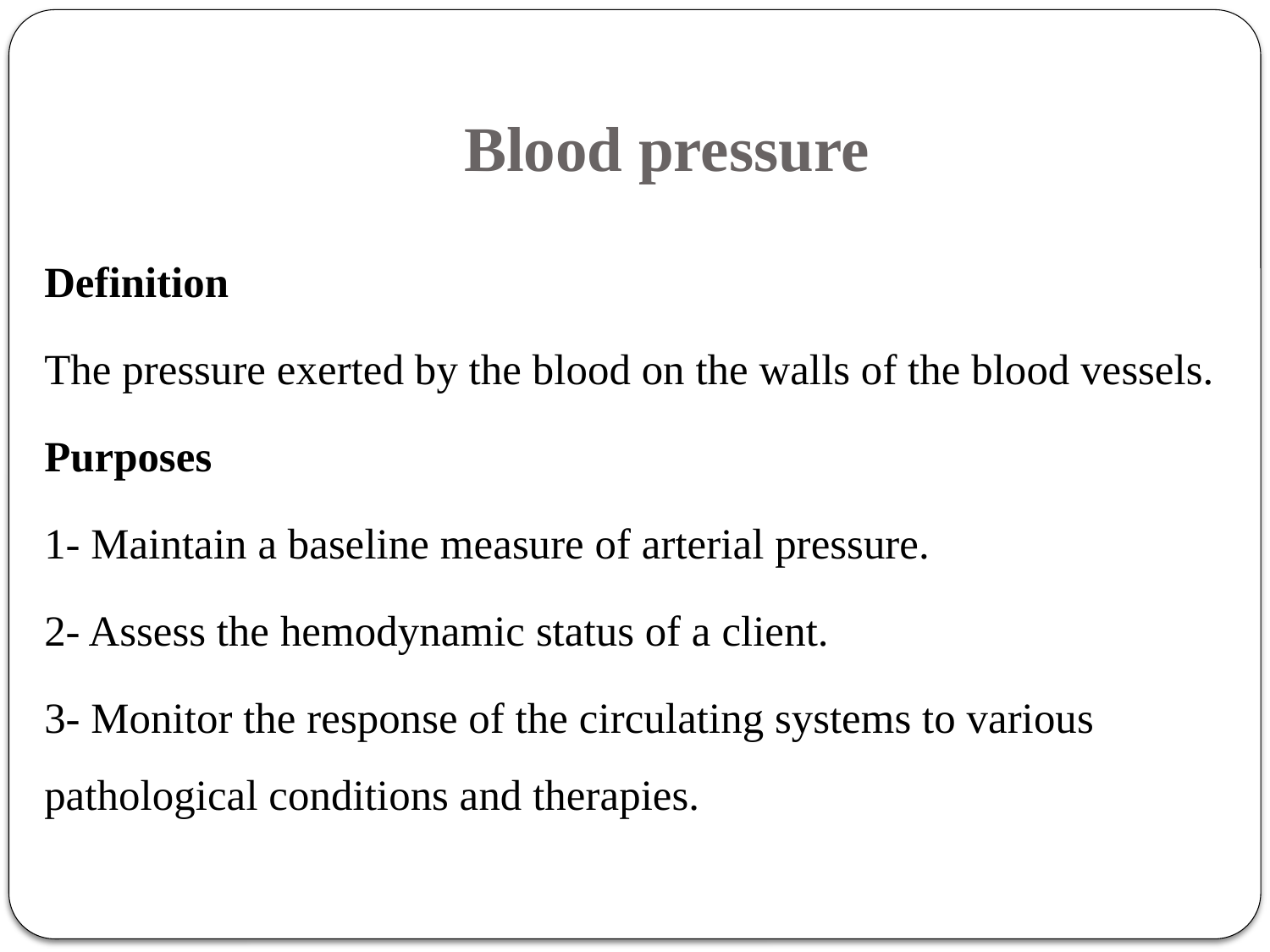

# Blood pressure
Definition
The pressure exerted by the blood on the walls of the blood vessels.
Purposes
1- Maintain a baseline measure of arterial pressure.
2- Assess the hemodynamic status of a client.
3- Monitor the response of the circulating systems to various pathological conditions and therapies.